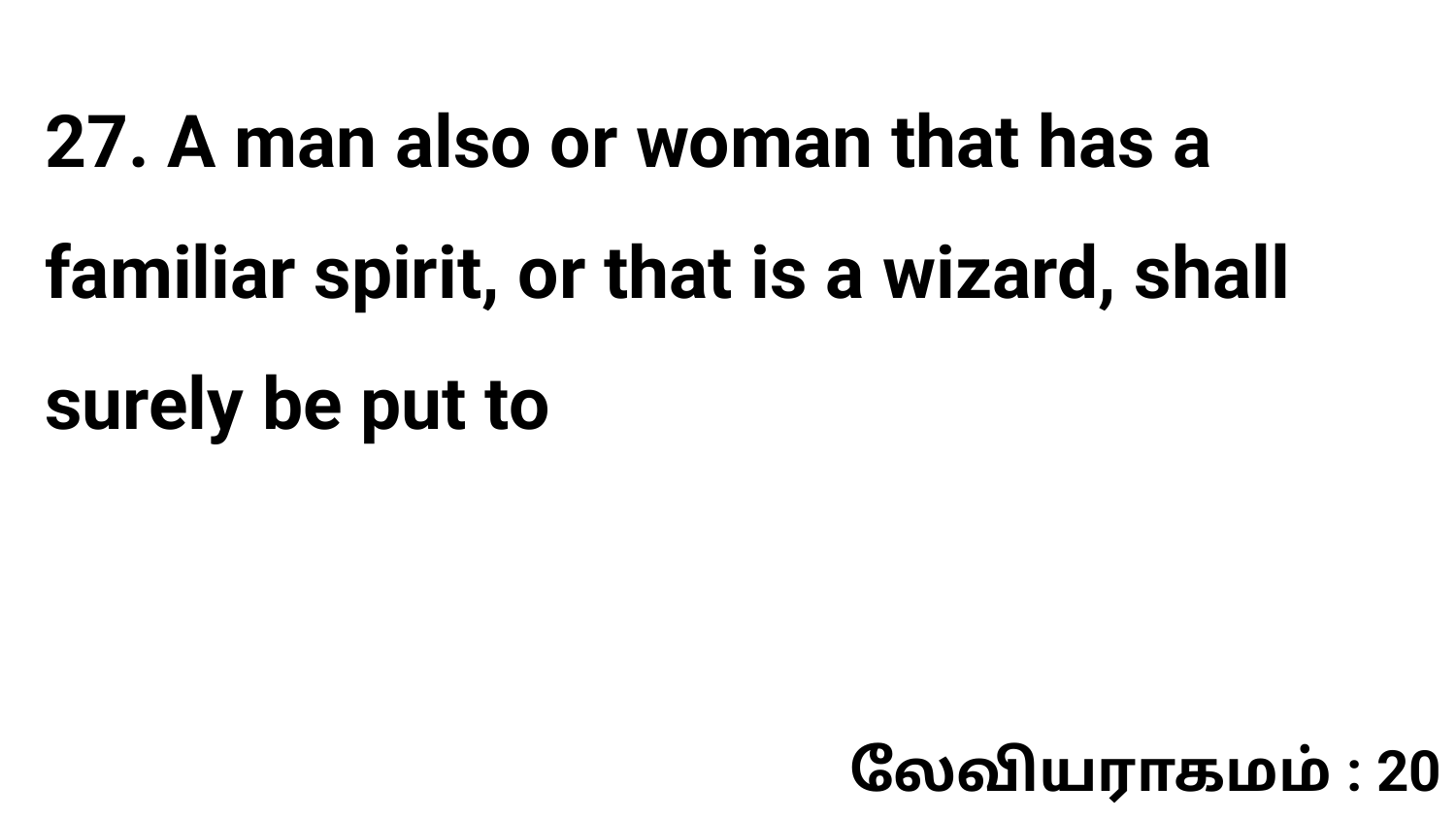

27. A man also or woman that has a familiar spirit, or that is a wizard, shall surely be put to
லேவியராகமம் : 20